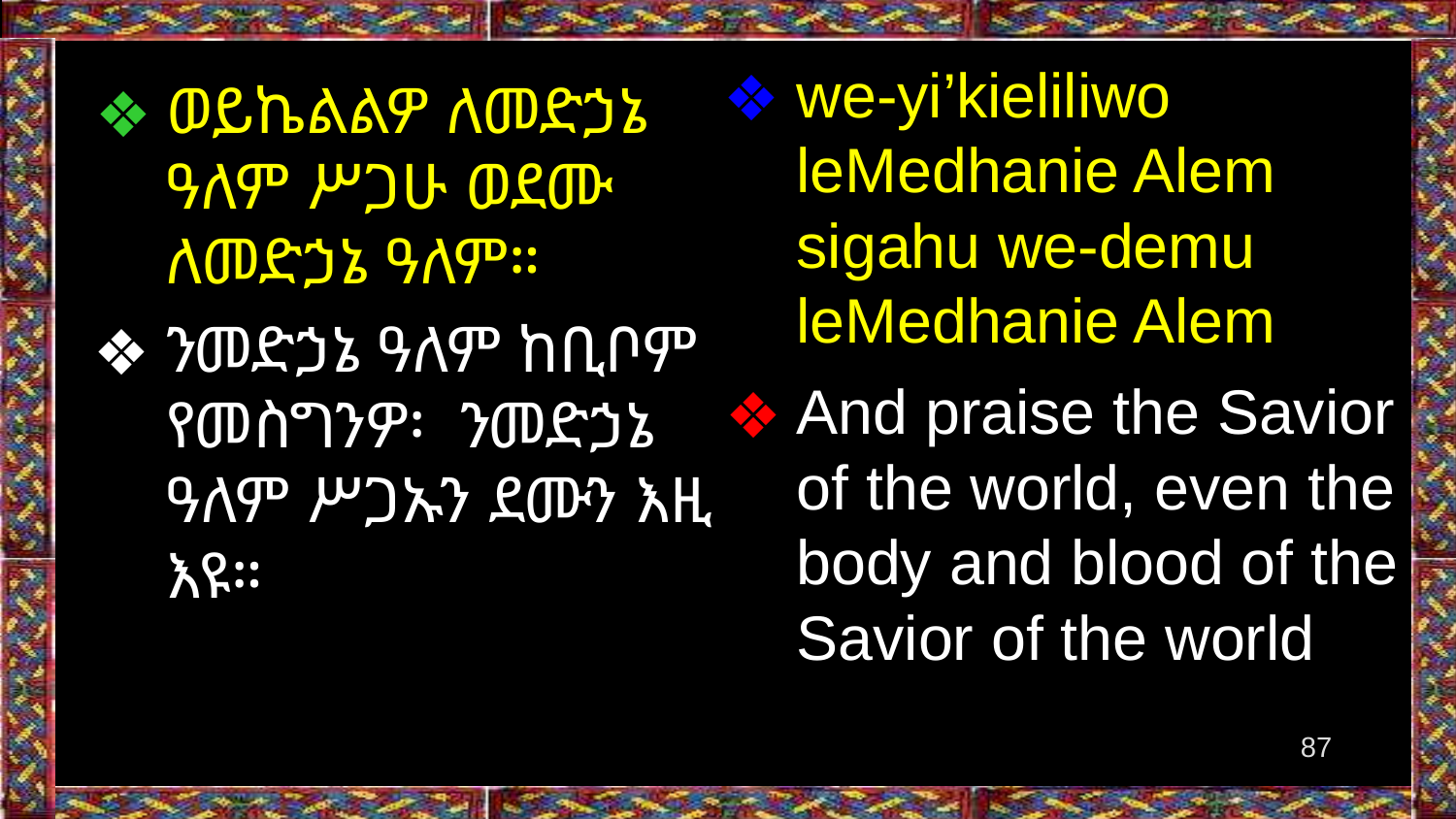

we-yi’kieliliwo leMedhanie Alem sigahu we-demu leMedhanie Alem
And praise the Savior of the world, even the body and blood of the Savior of the world
ወይኬልልዎ ለመድኃኔ ዓለም ሥጋሁ ወደሙ ለመድኃኔ ዓለም።
ንመድኃኔ ዓለም ከቢቦም የመስግንዎ፡  ንመድኃኔ ዓለም ሥጋኡን ደሙን እዚ እዩ።

87